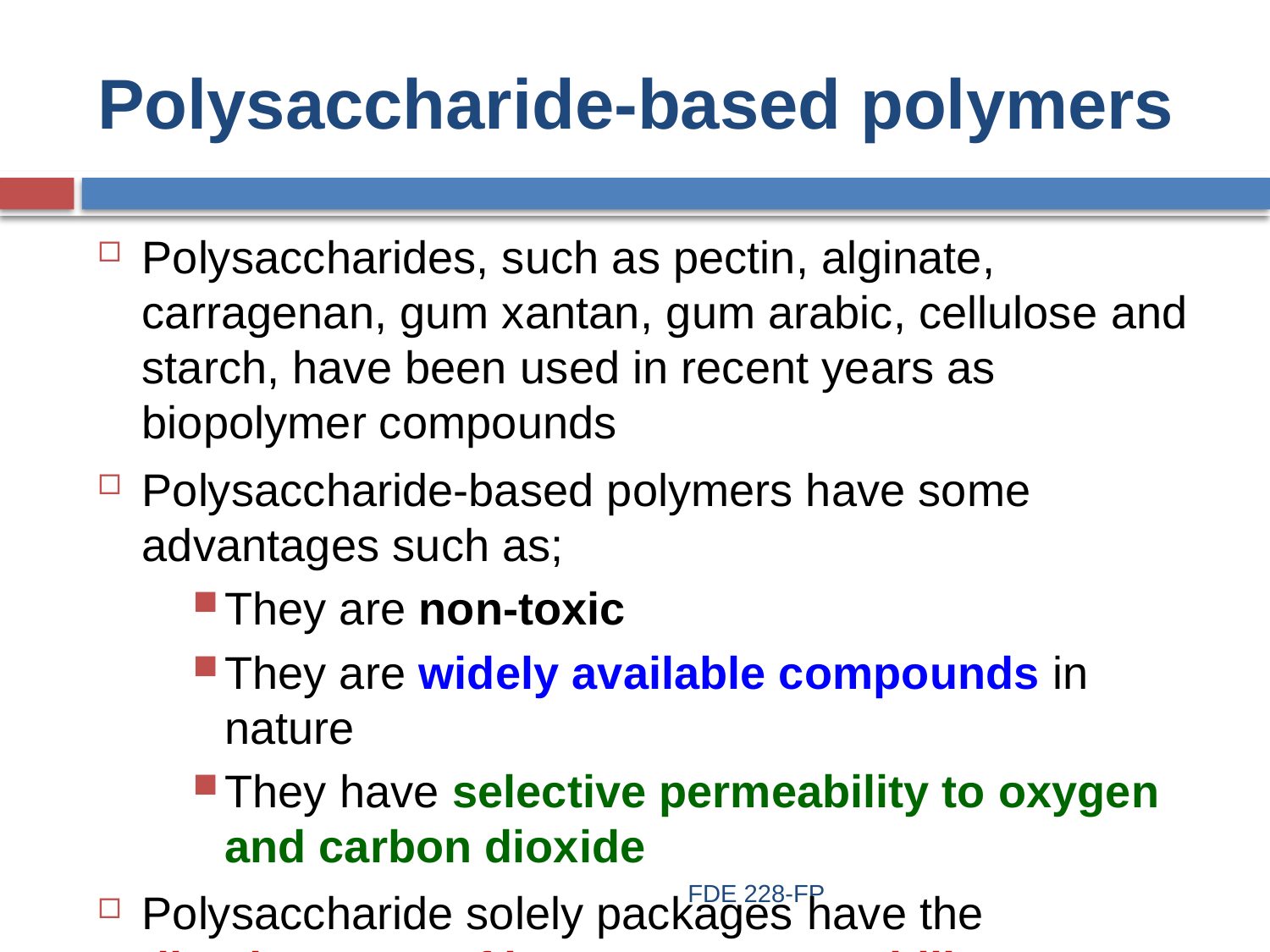

# Polysaccharide-based polymers
Polysaccharides, such as pectin, alginate, carragenan, gum xantan, gum arabic, cellulose and starch, have been used in recent years as biopolymer compounds
Polysaccharide-based polymers have some advantages such as;
They are non-toxic
They are widely available compounds in nature
They have selective permeability to oxygen and carbon dioxide
Polysaccharide solely packages have the disadvantage of low water permeability
FDE 228-FP